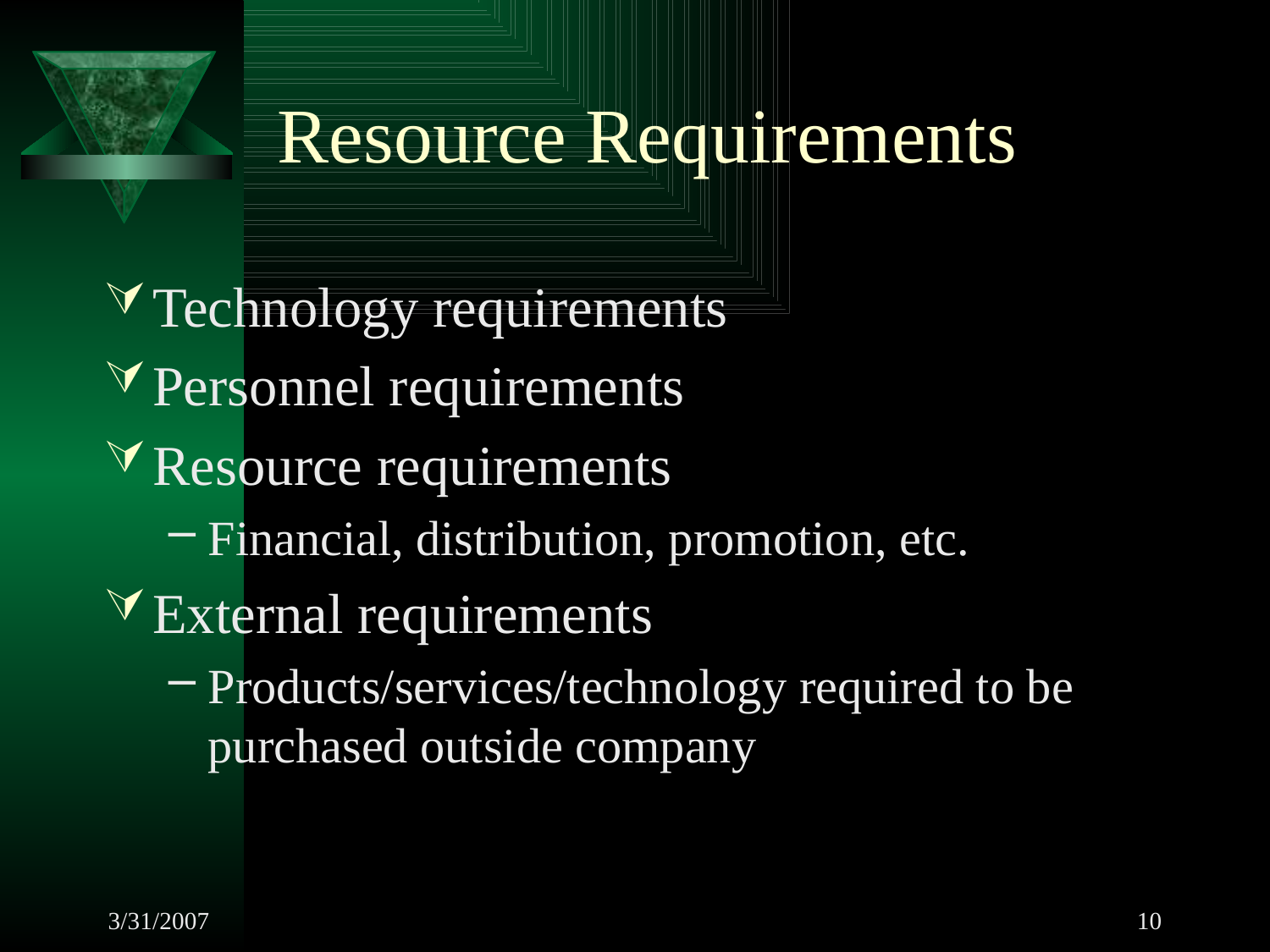

# Resource Requirements
Technology requirements
Personnel requirements
Resource requirements
Financial, distribution, promotion, etc.
External requirements
Products/services/technology required to be purchased outside company
3/31/2007
10